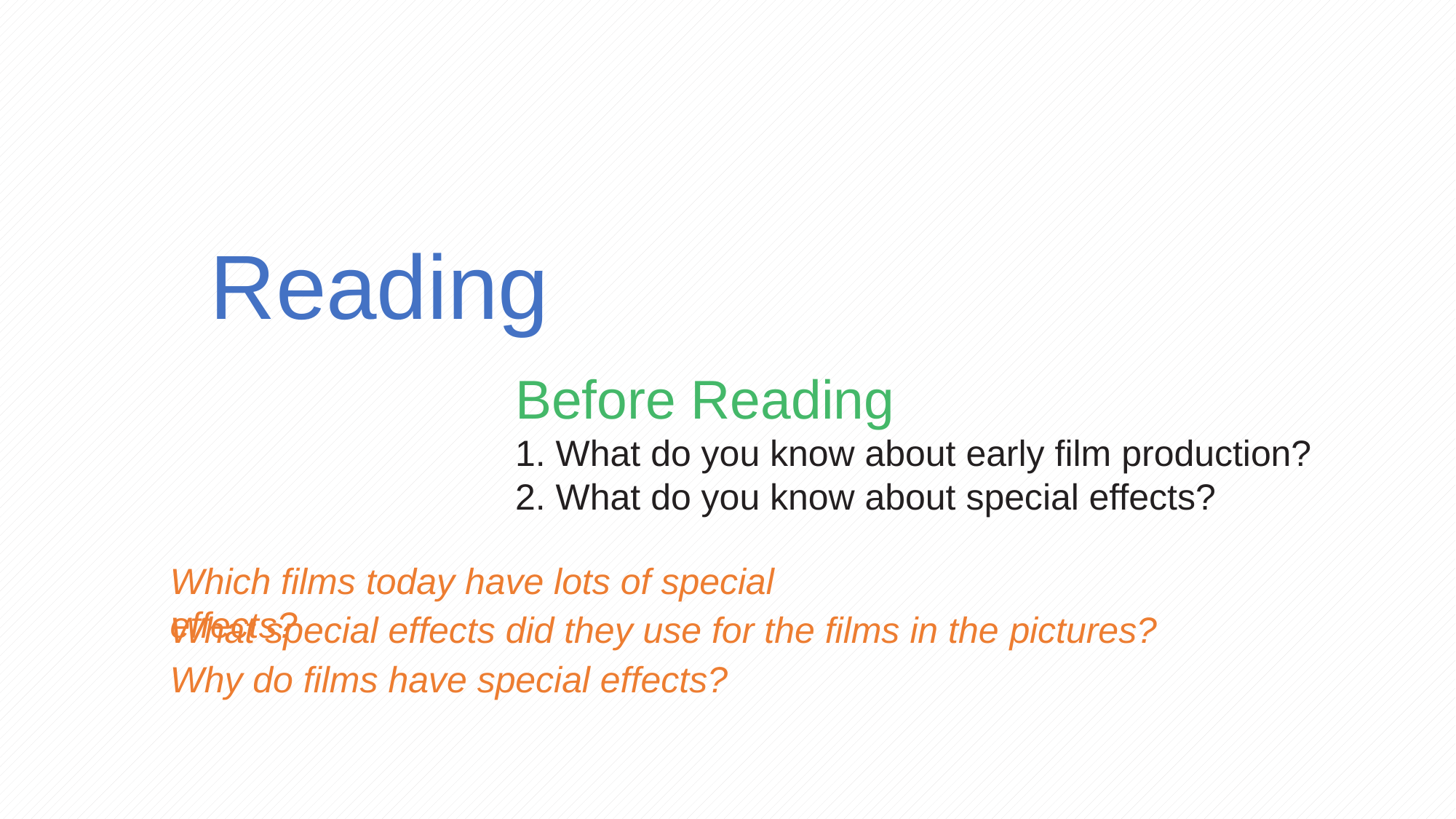

Reading
Before Reading
1. What do you know about early film production?
2. What do you know about special effects?
Which films today have lots of special effects?
What special effects did they use for the films in the pictures?
Why do films have special effects?